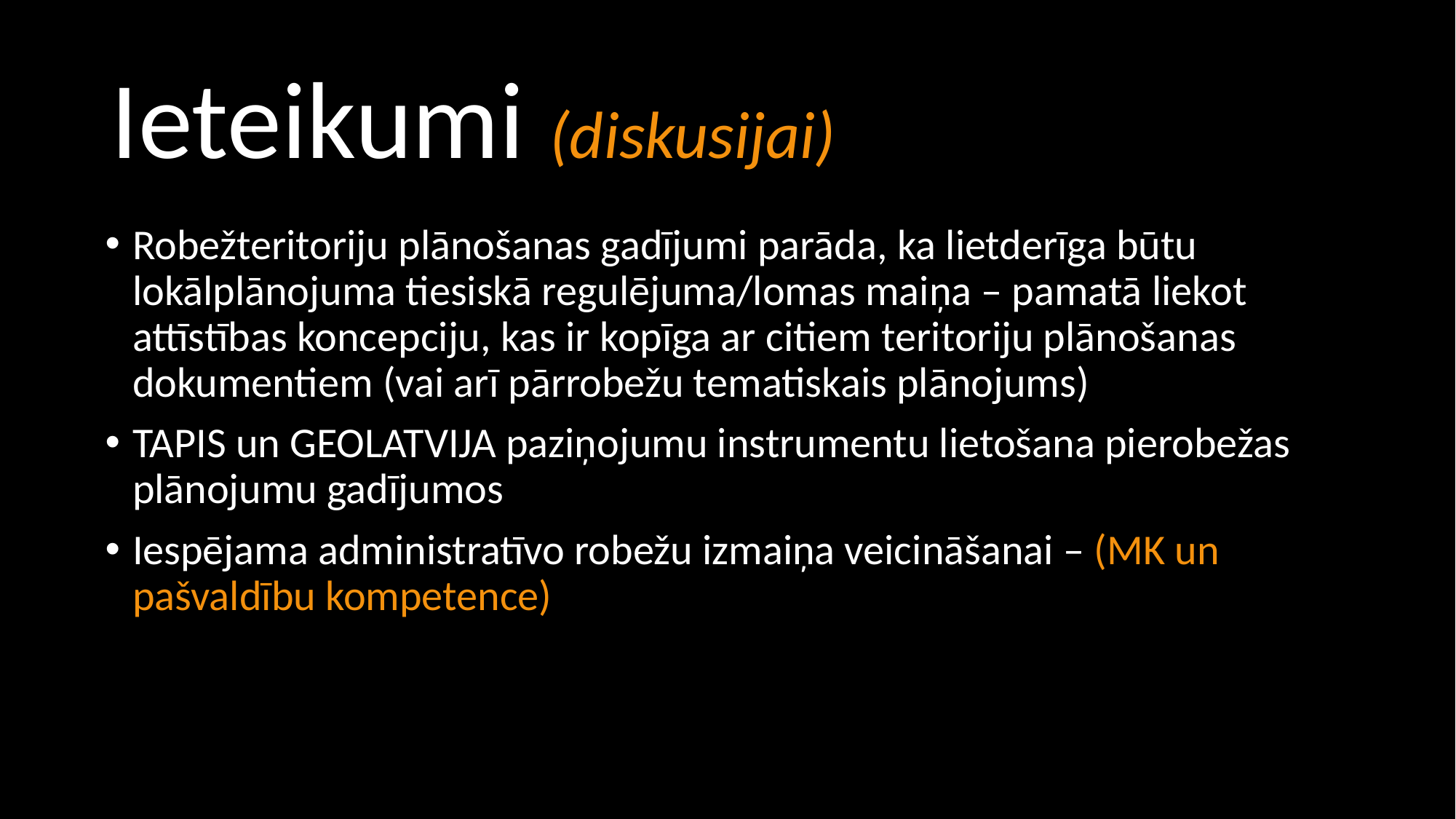

# Ieteikumi (diskusijai)
Robežteritoriju plānošanas gadījumi parāda, ka lietderīga būtu lokālplānojuma tiesiskā regulējuma/lomas maiņa – pamatā liekot attīstības koncepciju, kas ir kopīga ar citiem teritoriju plānošanas dokumentiem (vai arī pārrobežu tematiskais plānojums)
TAPIS un GEOLATVIJA paziņojumu instrumentu lietošana pierobežas plānojumu gadījumos
Iespējama administratīvo robežu izmaiņa veicināšanai – (MK un pašvaldību kompetence)